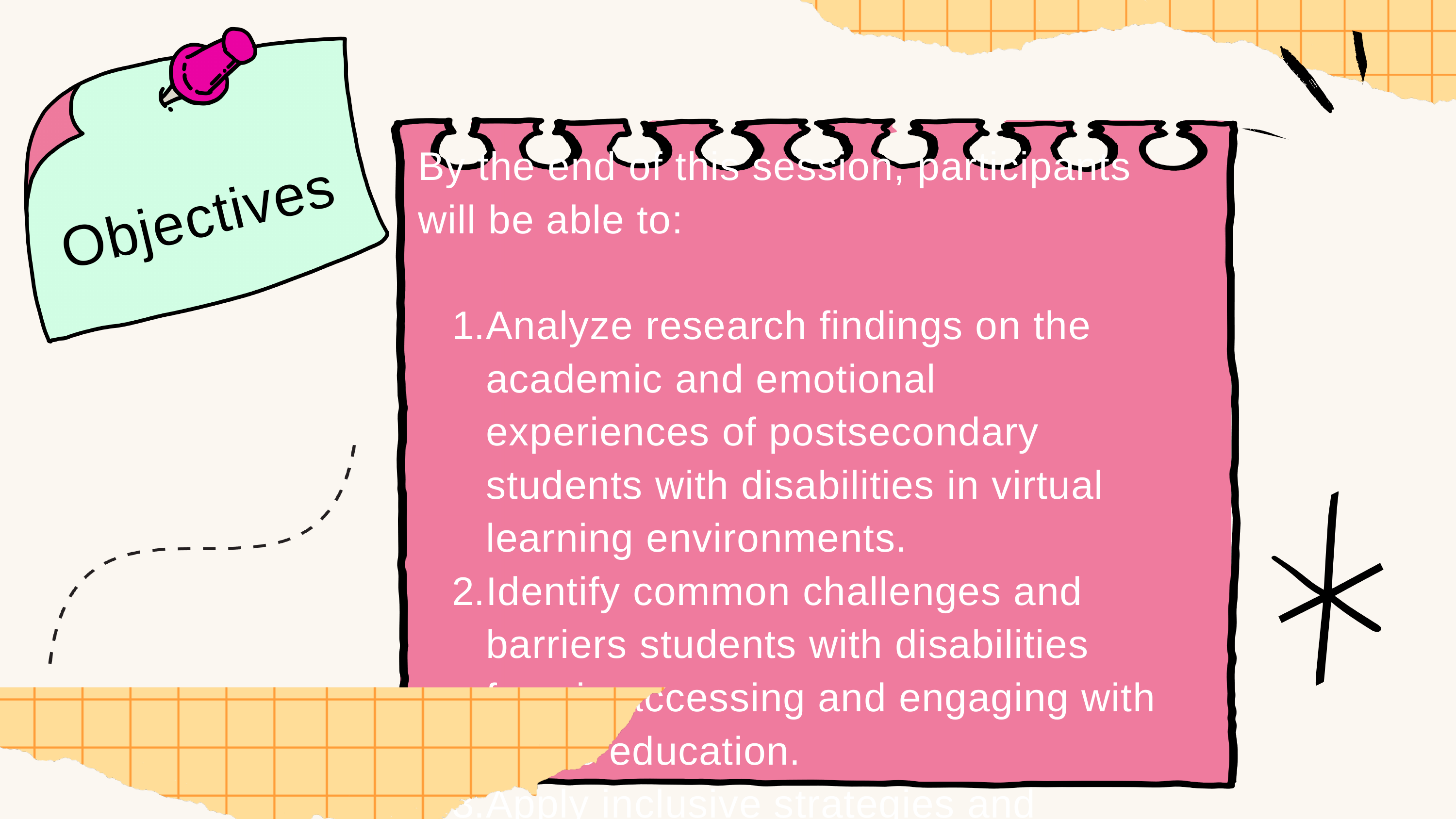

By the end of this session, participants will be able to:

Analyze research findings on the academic and emotional experiences of postsecondary students with disabilities in virtual learning environments.
Identify common challenges and barriers students with disabilities face in accessing and engaging with online education.
Apply inclusive strategies and technology-based solutions to create more accessible, engaging, and supportive online learning experiences for students with disabilities.

Objectives